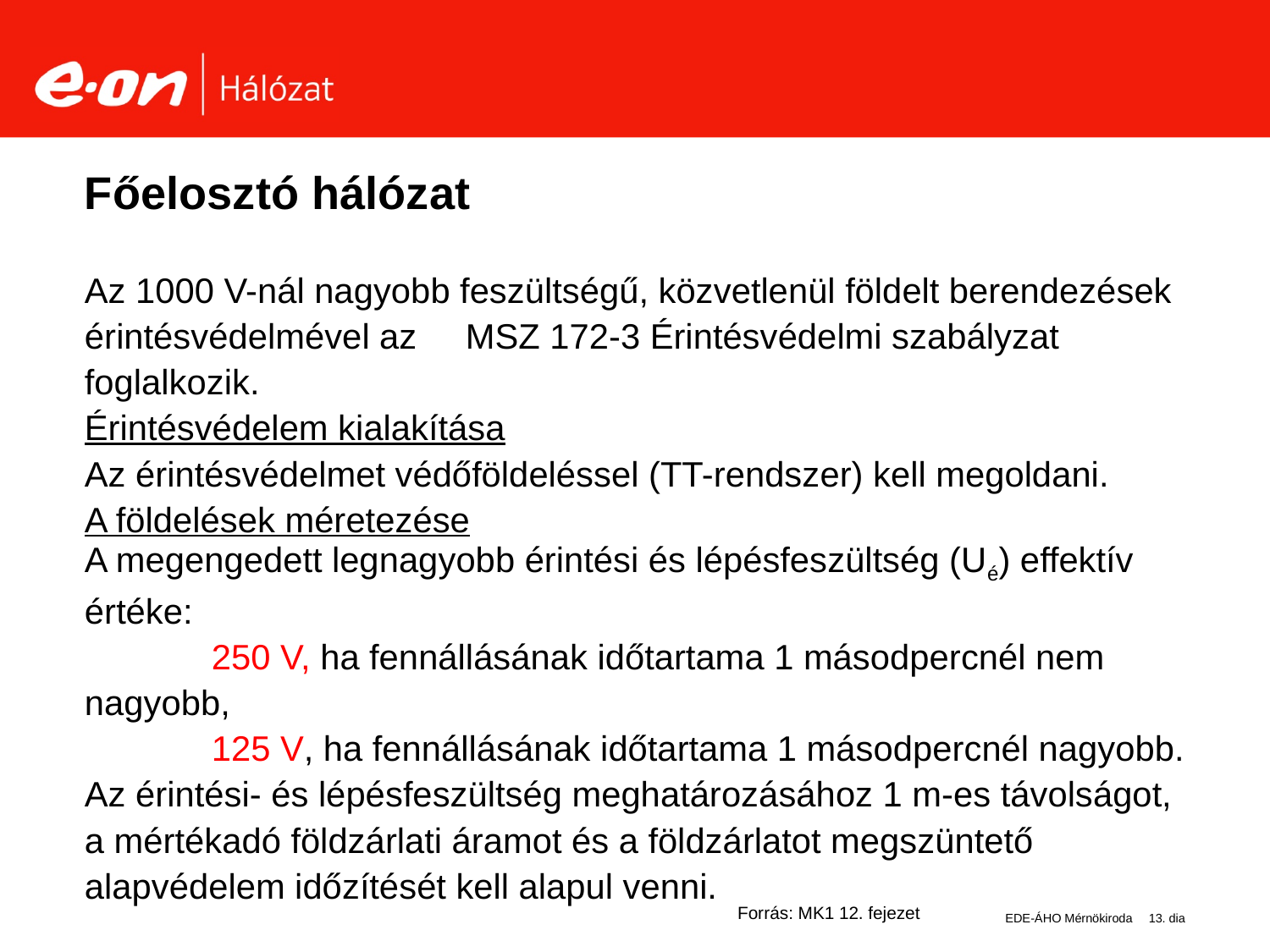

# Főelosztó hálózat
Az 1000 V-nál nagyobb feszültségű, közvetlenül földelt berendezések érintésvédelmével az 	MSZ 172-3 Érintésvédelmi szabályzat foglalkozik.
Érintésvédelem kialakítása
Az érintésvédelmet védőföldeléssel (TT-rendszer) kell megoldani.
A földelések méretezése
A megengedett legnagyobb érintési és lépésfeszültség (Ué) effektív értéke:
	250 V, ha fennállásának időtartama 1 másodpercnél nem nagyobb,
	125 V, ha fennállásának időtartama 1 másodpercnél nagyobb.
Az érintési- és lépésfeszültség meghatározásához 1 m-es távolságot, a mértékadó földzárlati áramot és a földzárlatot megszüntető alapvédelem időzítését kell alapul venni.

Forrás: MK1 12. fejezet
EDE-ÁHO Mérnökiroda
13. dia